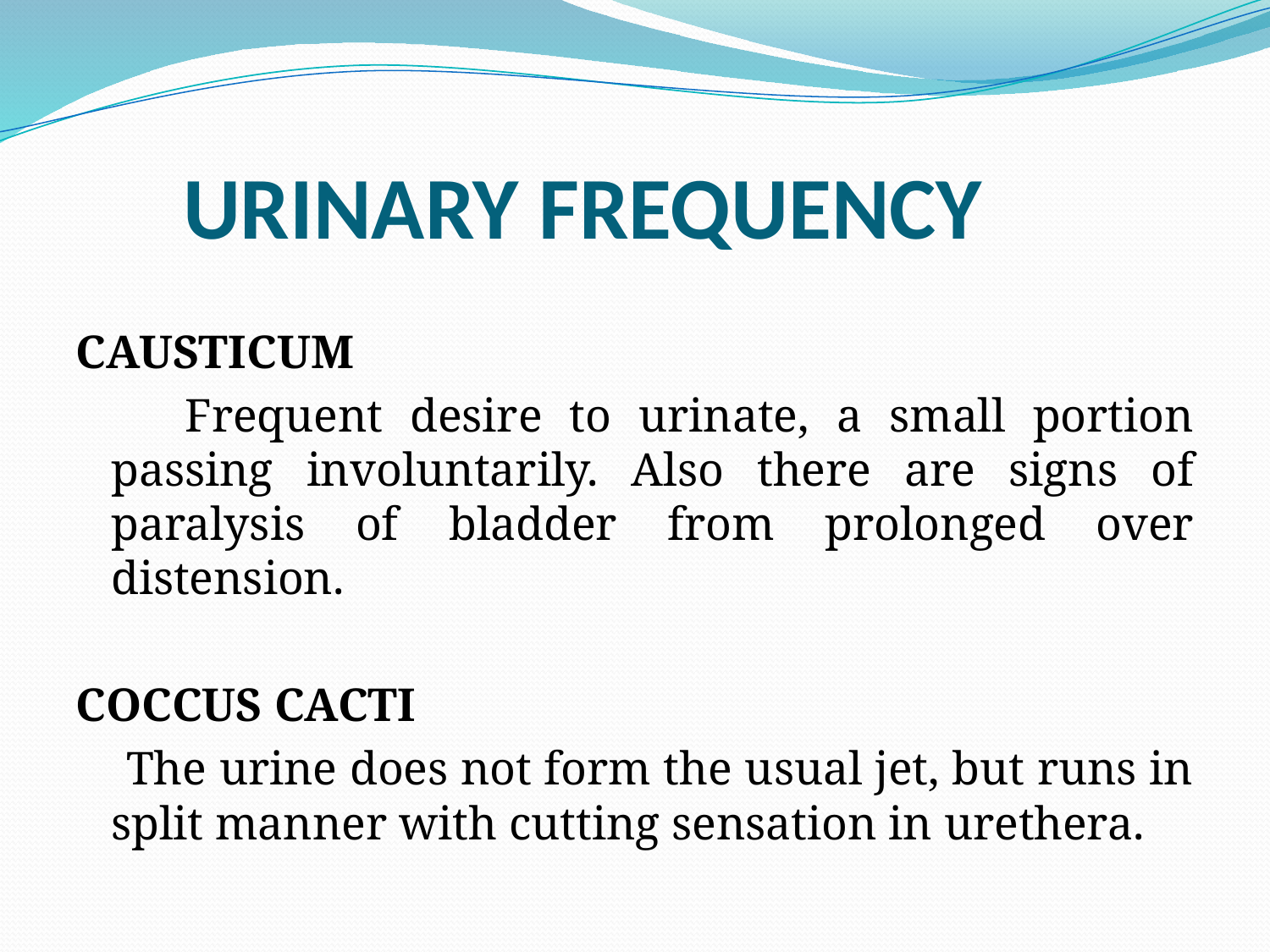

# URINARY FREQUENCY

CAUSTICUM
    Frequent desire to urinate, a small portion passing involuntarily. Also there are signs of paralysis of bladder from prolonged over distension.

COCCUS CACTI
    The urine does not form the usual jet, but runs in split manner with cutting sensation in urethera.